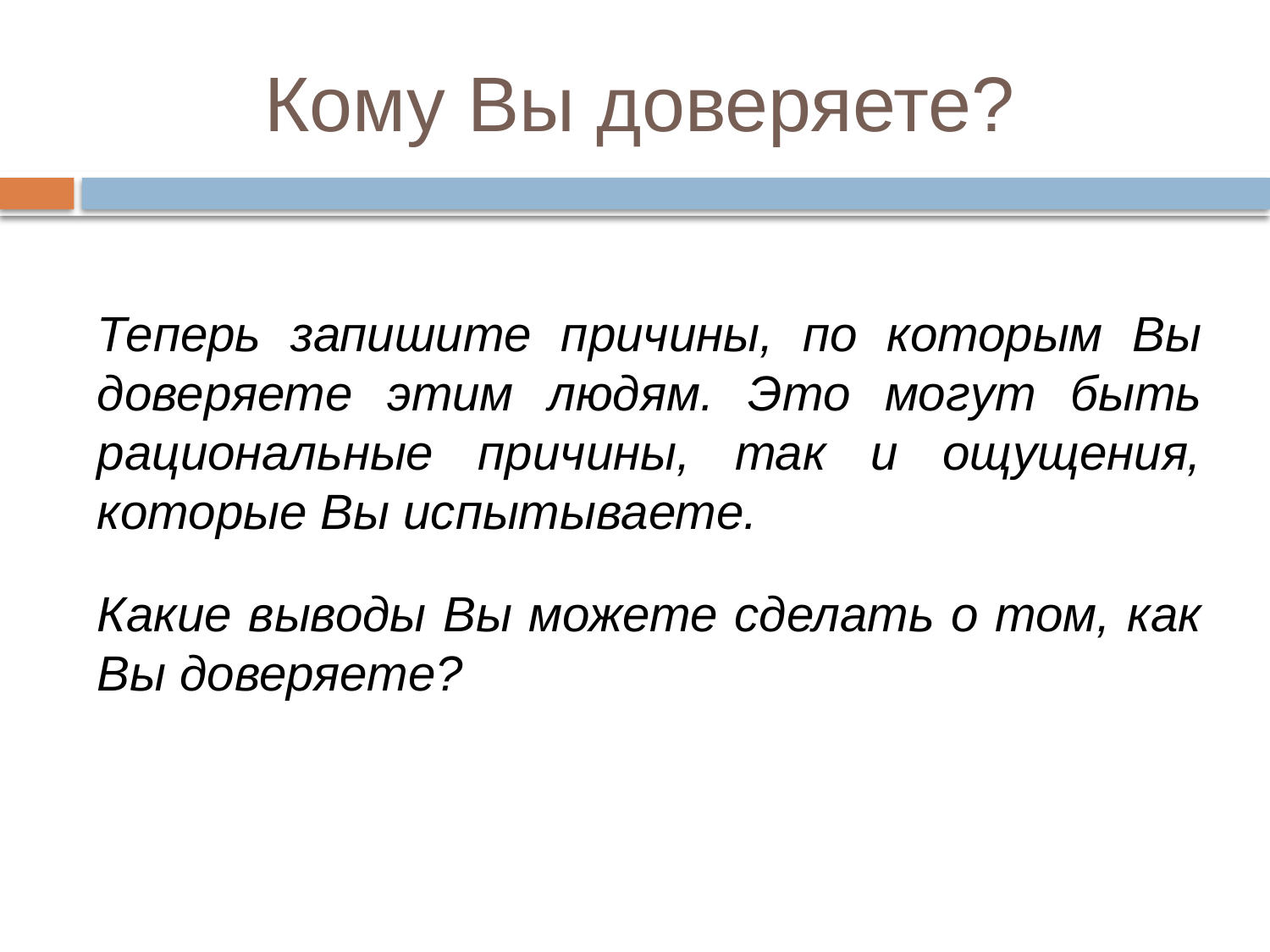

# Кому Вы доверяете?
Теперь запишите причины, по которым Вы доверяете этим людям. Это могут быть рациональные причины, так и ощущения, которые Вы испытываете.
Какие выводы Вы можете сделать о том, как Вы доверяете?